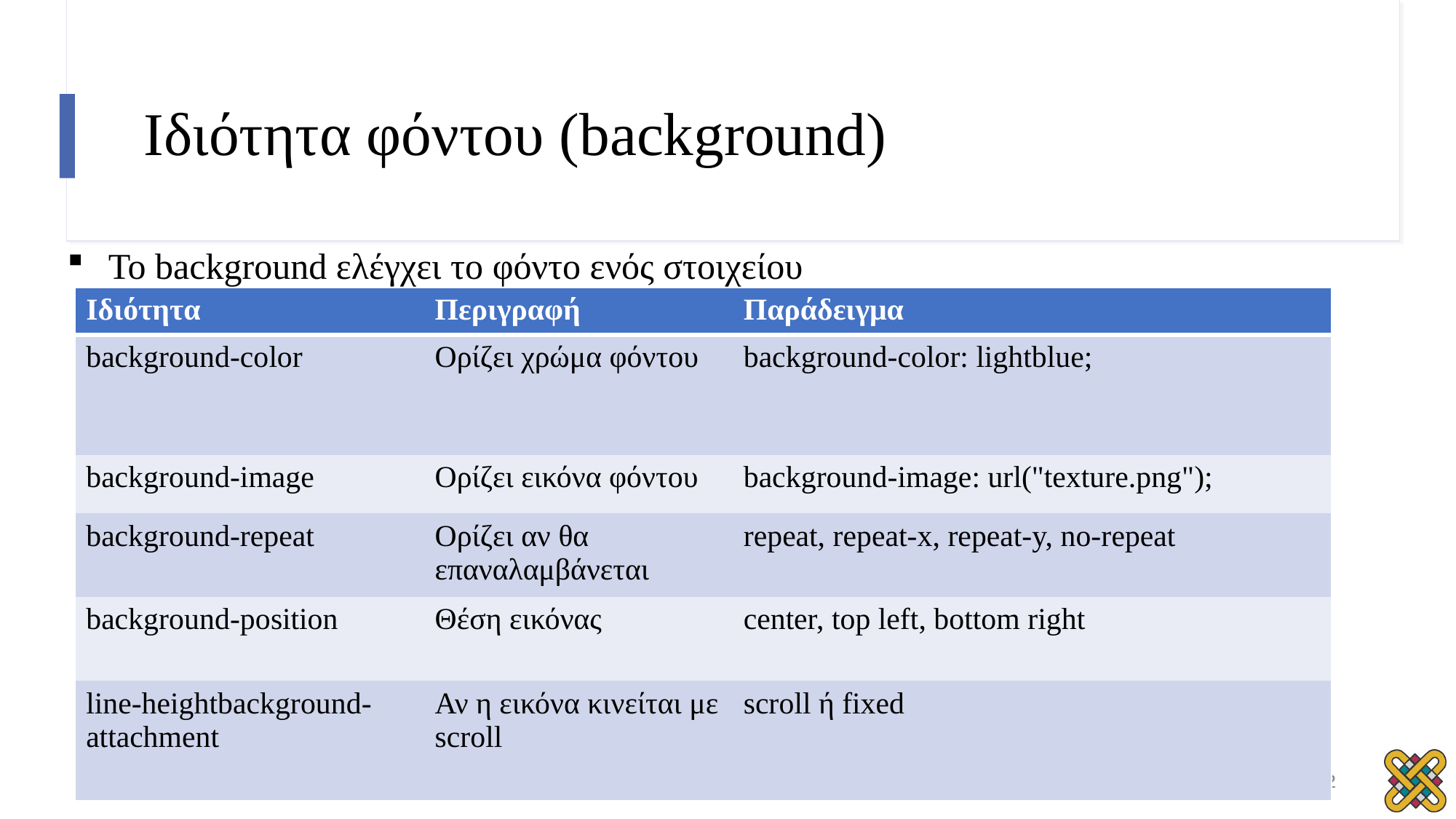

# Ιδιότητα φόντου (background)

Το background ελέγχει το φόντο ενός στοιχείου

| Ιδιότητα | Περιγραφή | Παράδειγμα |
| --- | --- | --- |
| background-color | Ορίζει χρώμα φόντου | background-color: lightblue; |
| background-image | Ορίζει εικόνα φόντου | background-image: url("texture.png"); |
| background-repeat | Ορίζει αν θα επαναλαμβάνεται | repeat, repeat-x, repeat-y, no-repeat |
| background-position | Θέση εικόνας | center, top left, bottom right |
| line-heightbackground-attachment | Αν η εικόνα κινείται με scroll | scroll ή fixed |
62
62